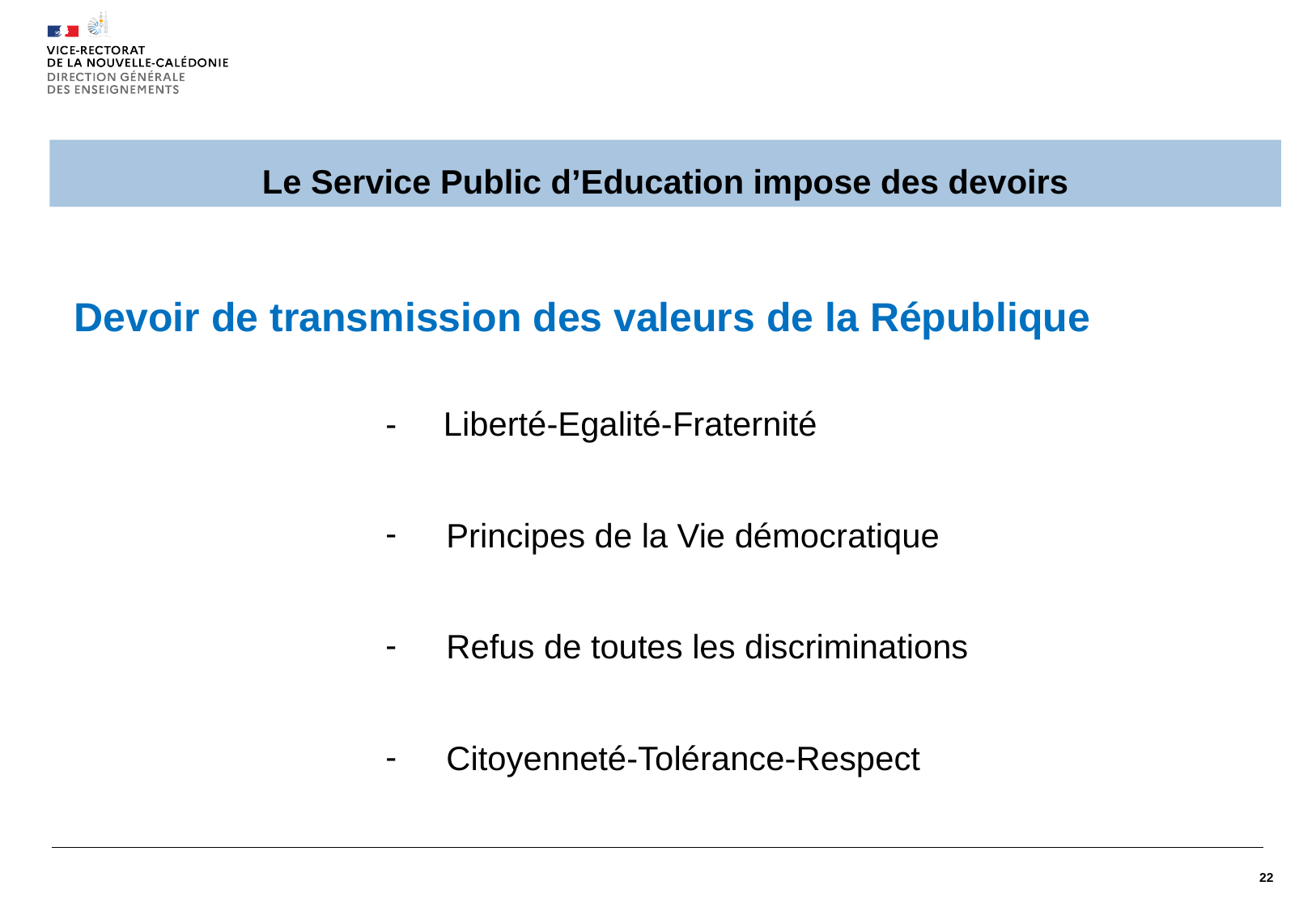

# Le Service Public d’Education impose des devoirs

  Devoir de transmission des valeurs de la République

-     Liberté-Egalité-Fraternité

Principes de la Vie démocratique

Refus de toutes les discriminations

Citoyenneté-Tolérance-Respect

22